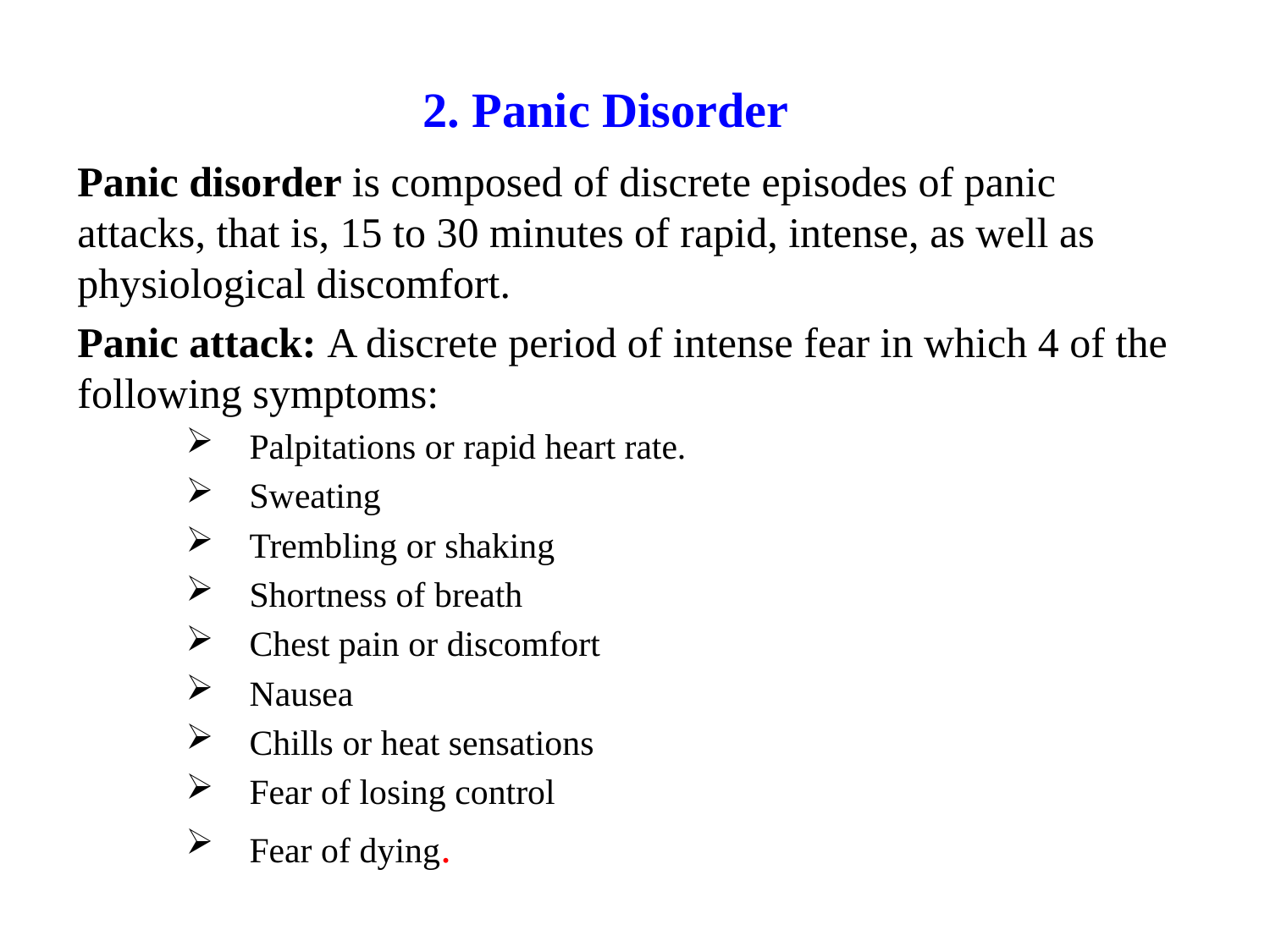

2. Panic Disorder
Panic disorder is composed of discrete episodes of panic attacks, that is, 15 to 30 minutes of rapid, intense, as well as physiological discomfort.
Panic attack: A discrete period of intense fear in which 4 of the following symptoms:
Palpitations or rapid heart rate.
Sweating
Trembling or shaking
Shortness of breath
Chest pain or discomfort
Nausea
Chills or heat sensations
Fear of losing control
Fear of dying.